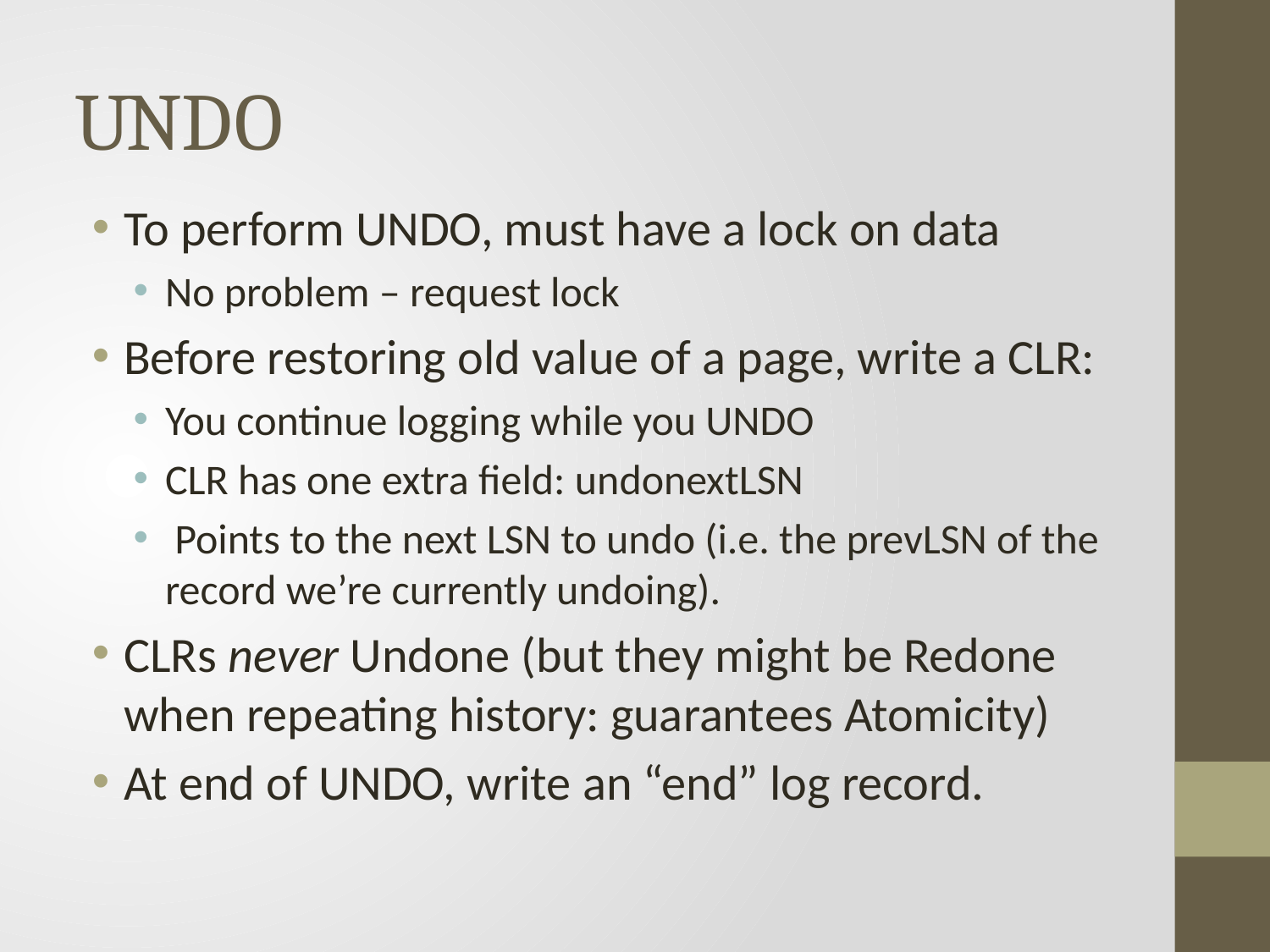

# UNDO
To perform UNDO, must have a lock on data
No problem – request lock
Before restoring old value of a page, write a CLR:
You continue logging while you UNDO
CLR has one extra field: undonextLSN
 Points to the next LSN to undo (i.e. the prevLSN of the record we’re currently undoing).
CLRs never Undone (but they might be Redone when repeating history: guarantees Atomicity)
At end of UNDO, write an “end” log record.